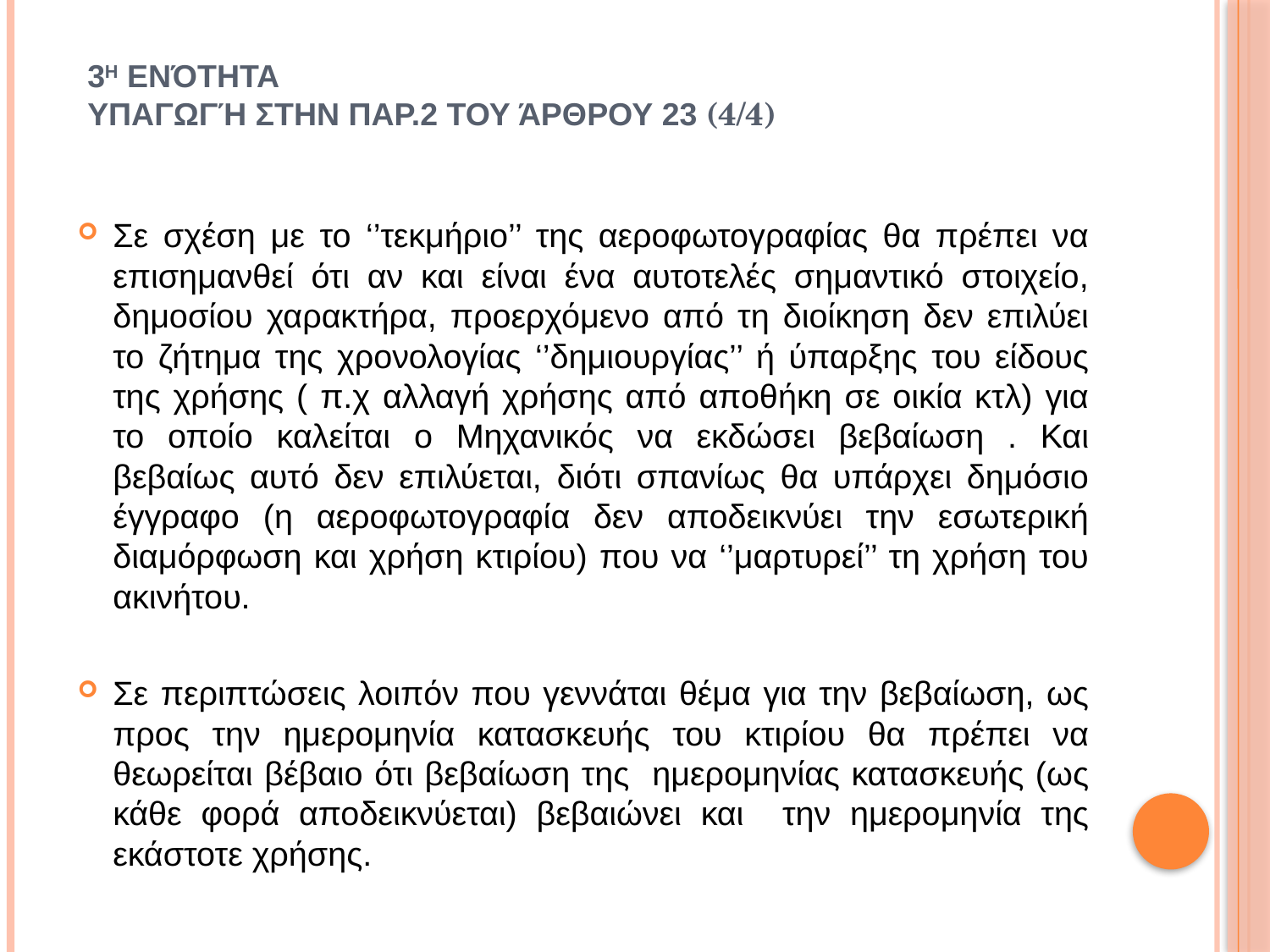

# 3η ενότητα Υπαγωγή στην παρ.2 του άρθρου 23 (4/4)
Σε σχέση με το ‘’τεκμήριο’’ της αεροφωτογραφίας θα πρέπει να επισημανθεί ότι αν και είναι ένα αυτοτελές σημαντικό στοιχείο, δημοσίου χαρακτήρα, προερχόμενο από τη διοίκηση δεν επιλύει το ζήτημα της χρονολογίας ‘’δημιουργίας’’ ή ύπαρξης του είδους της χρήσης ( π.χ αλλαγή χρήσης από αποθήκη σε οικία κτλ) για το οποίο καλείται ο Μηχανικός να εκδώσει βεβαίωση . Και βεβαίως αυτό δεν επιλύεται, διότι σπανίως θα υπάρχει δημόσιο έγγραφο (η αεροφωτογραφία δεν αποδεικνύει την εσωτερική διαμόρφωση και χρήση κτιρίου) που να ‘’μαρτυρεί’’ τη χρήση του ακινήτου.

Σε περιπτώσεις λοιπόν που γεννάται θέμα για την βεβαίωση, ως προς την ημερομηνία κατασκευής του κτιρίου θα πρέπει να θεωρείται βέβαιο ότι βεβαίωση της  ημερομηνίας κατασκευής (ως κάθε φορά αποδεικνύεται) βεβαιώνει και  την ημερομηνία της εκάστοτε χρήσης.